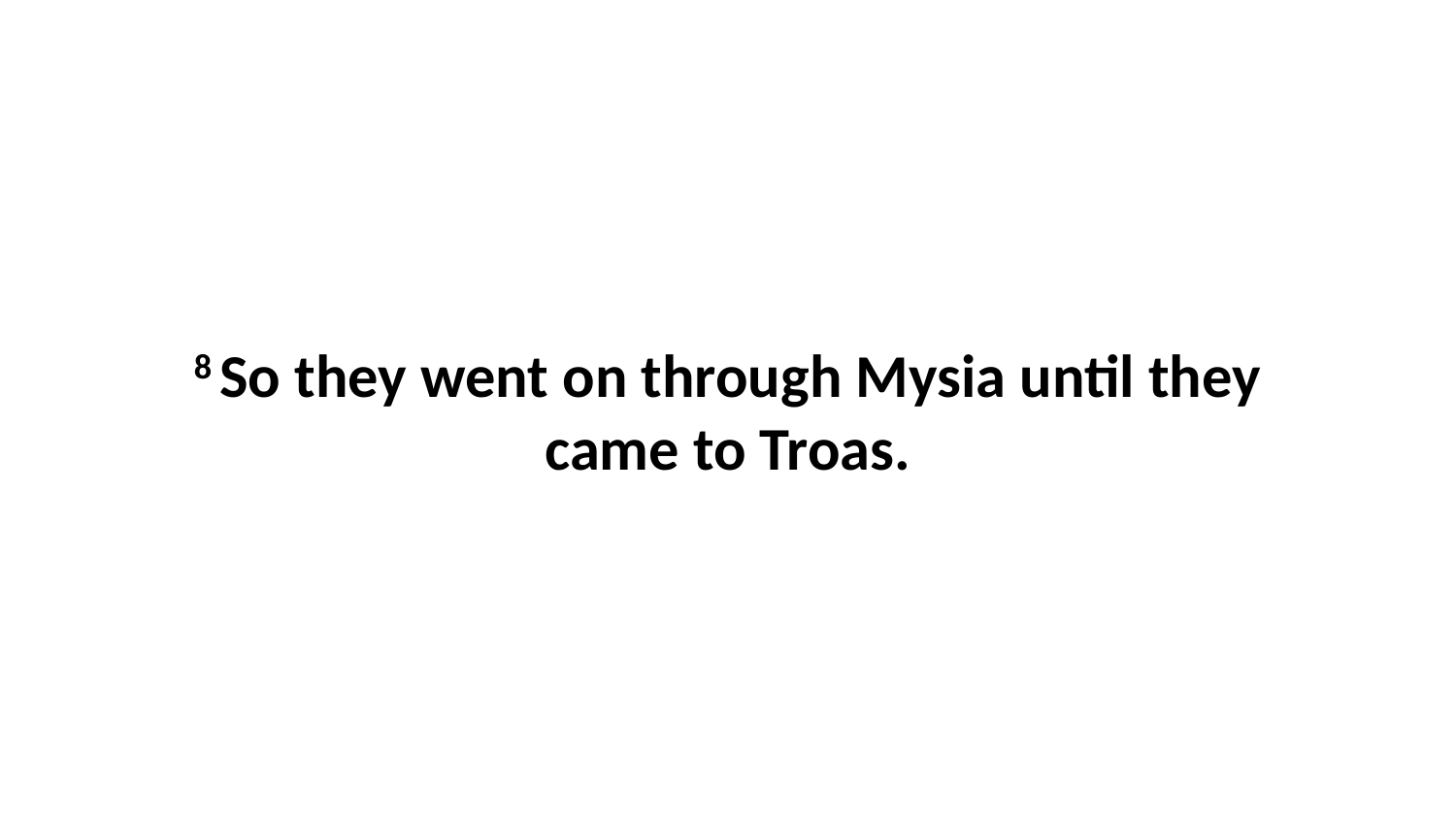

8 So they went on through Mysia until they came to Troas.